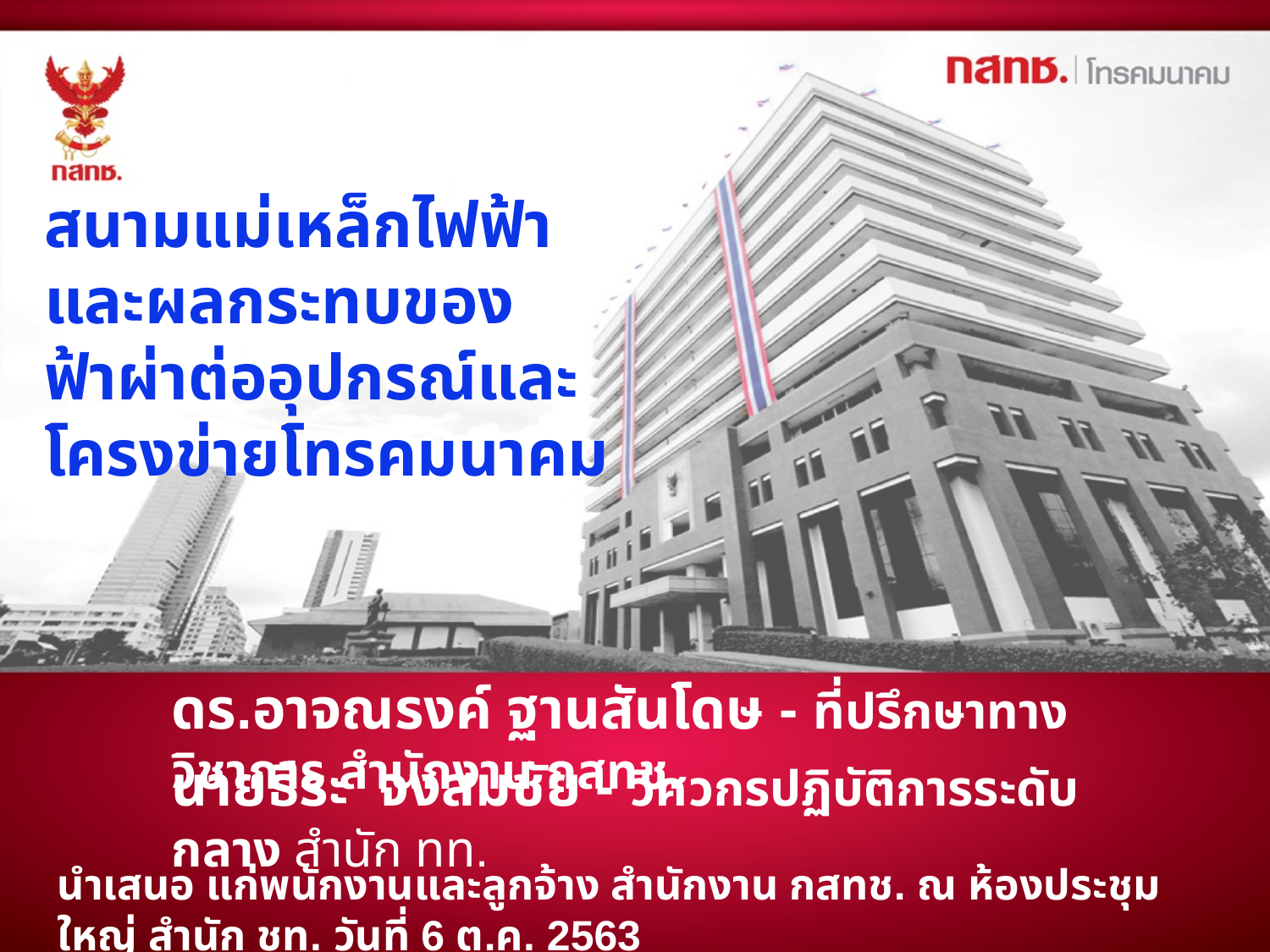

# สนามแม่เหล็กไฟฟ้า และผลกระทบของฟ้าผ่าต่ออุปกรณ์และโครงข่ายโทรคมนาคม
ดร.อาจณรงค์ ฐานสันโดษ - ที่ปรึกษาทางวิชาการ สำนักงาน กสทช.
นายธีระ  จงสมชัย - วิศวกรปฏิบัติการระดับกลาง สำนัก ทท.
นำเสนอ แก่พนักงานและลูกจ้าง สำนักงาน กสทช. ณ ห้องประชุมใหญ่ สำนัก ชท. วันที่ 6 ต.ค. 2563